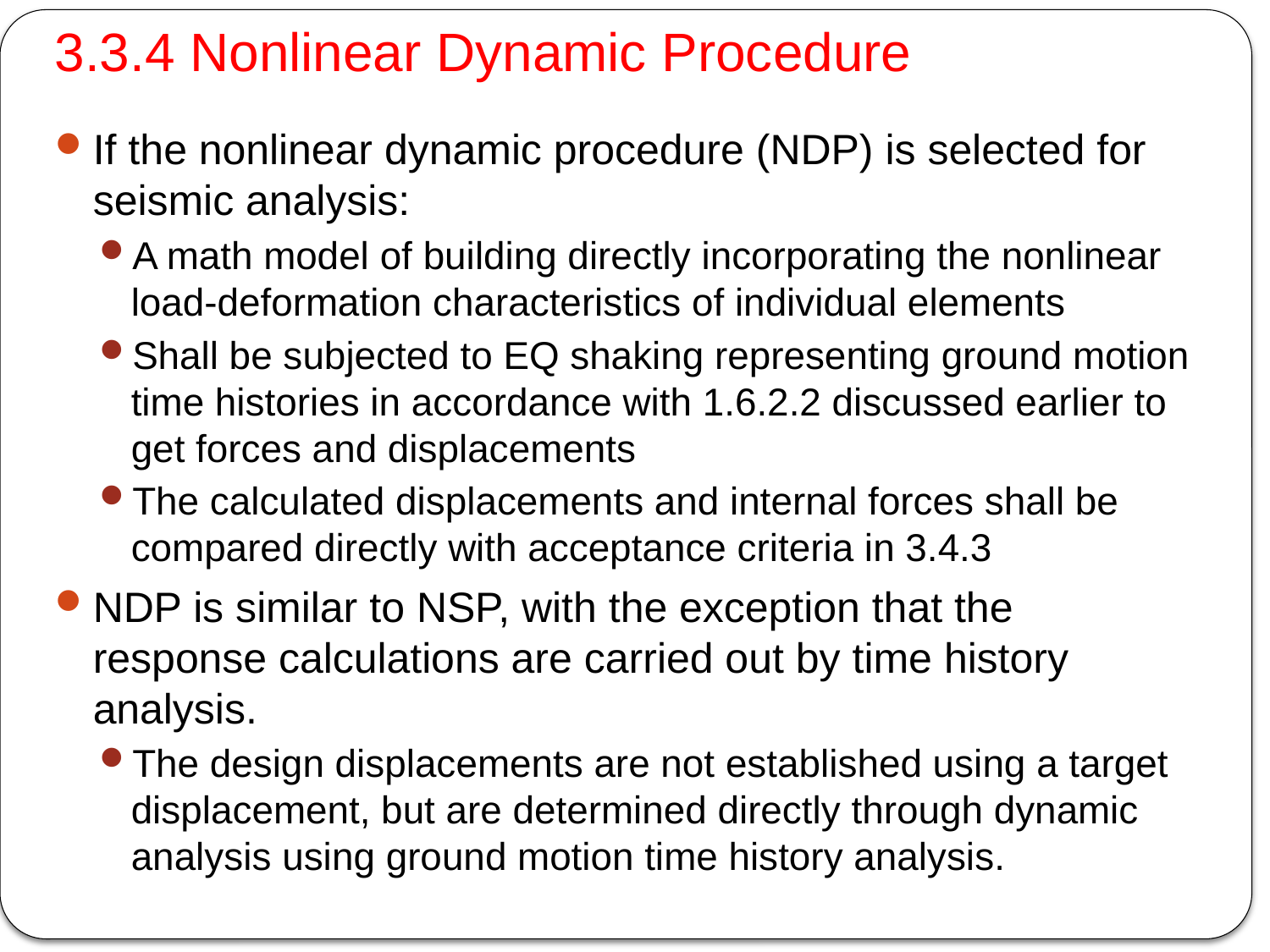

# 3.3.4 Nonlinear Dynamic Procedure
If the nonlinear dynamic procedure (NDP) is selected for seismic analysis:
A math model of building directly incorporating the nonlinear load-deformation characteristics of individual elements
Shall be subjected to EQ shaking representing ground motion time histories in accordance with 1.6.2.2 discussed earlier to get forces and displacements
The calculated displacements and internal forces shall be compared directly with acceptance criteria in 3.4.3
NDP is similar to NSP, with the exception that the response calculations are carried out by time history analysis.
The design displacements are not established using a target displacement, but are determined directly through dynamic analysis using ground motion time history analysis.